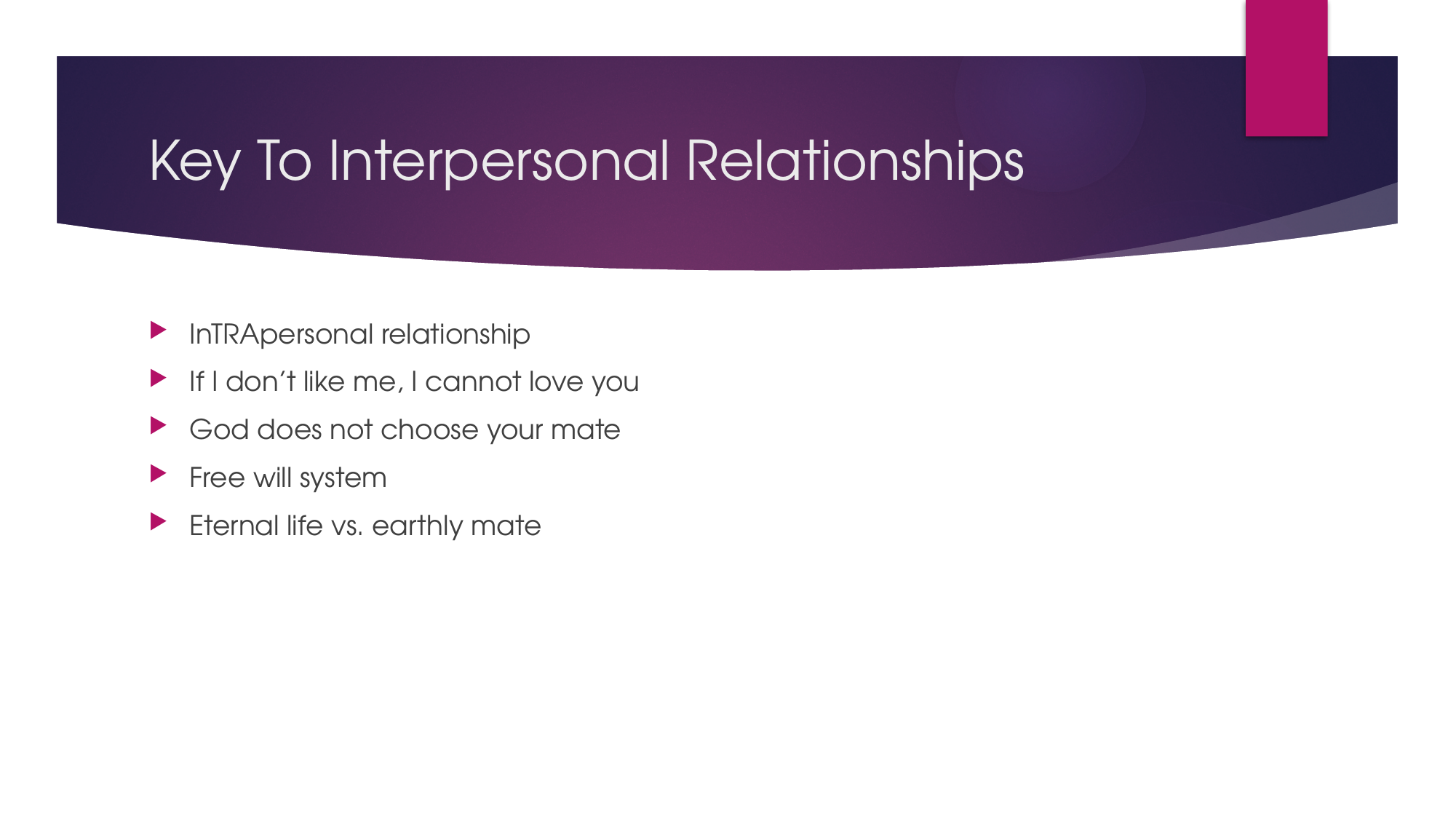

# Key To Interpersonal Relationships
InTRApersonal relationship
If I don’t like me, I cannot love you
God does not choose your mate
Free will system
Eternal life vs. earthly mate